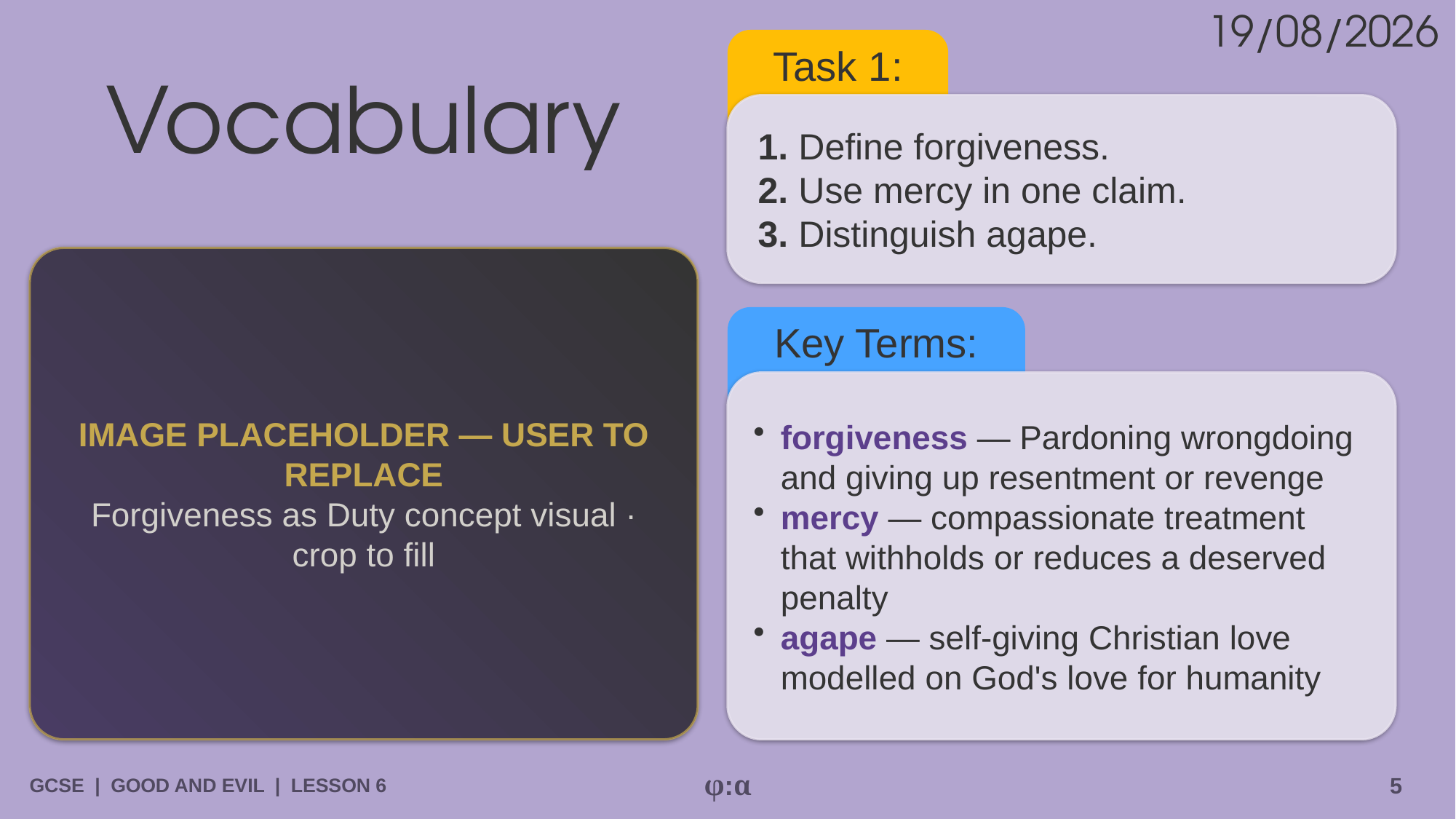

19/08/2026
# Vocabulary
Task 1:
1. Define forgiveness.
2. Use mercy in one claim.
3. Distinguish agape.
IMAGE PLACEHOLDER — USER TO REPLACE
Forgiveness as Duty concept visual · crop to fill
Key Terms:
​forgiveness — Pardoning wrongdoing and giving up resentment or revenge
​mercy — compassionate treatment that withholds or reduces a deserved penalty
​agape — self-giving Christian love modelled on God's love for humanity
GCSE  |  GOOD AND EVIL  |  LESSON 6
φ:α
5